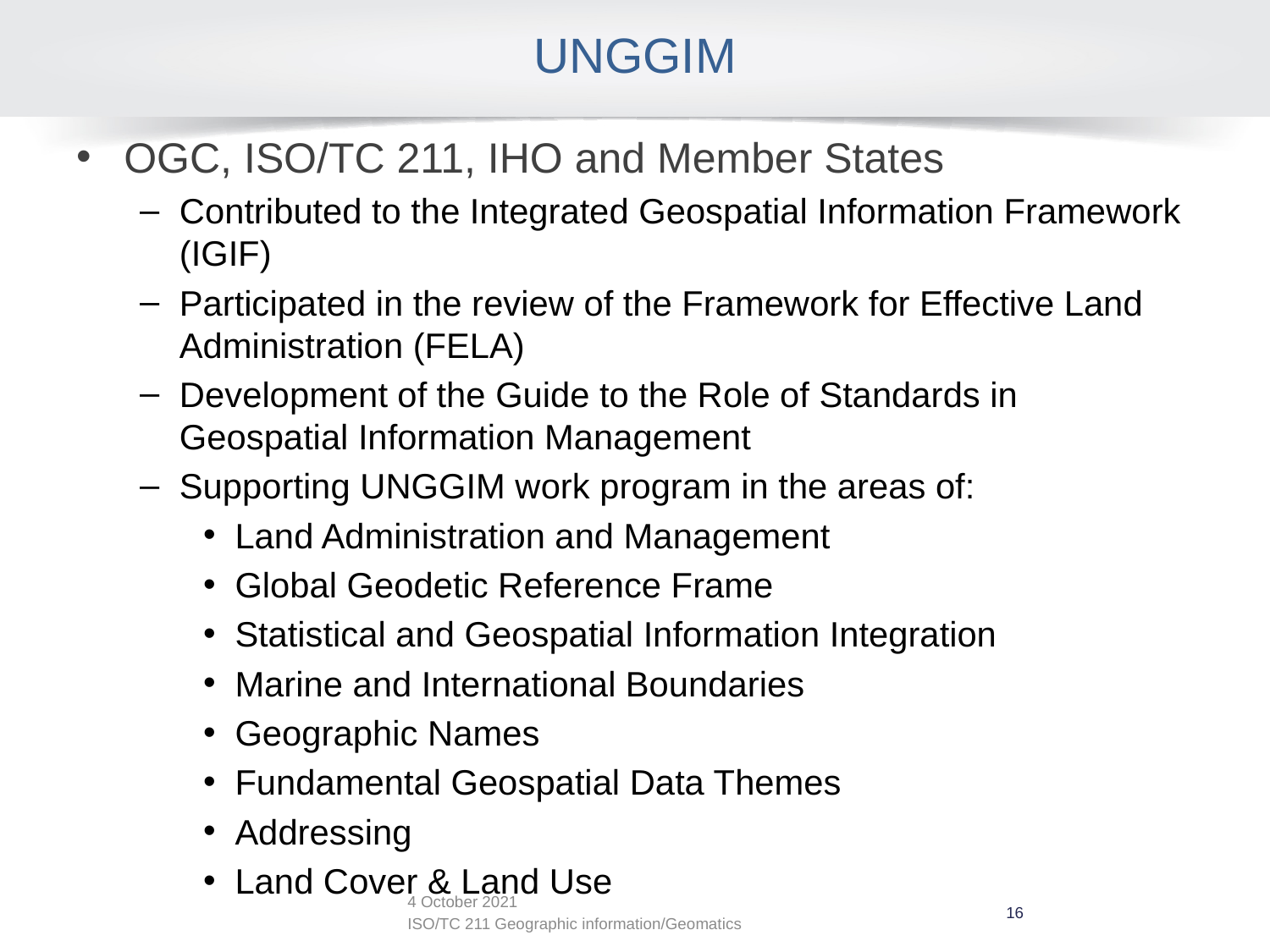

# UNGGIM
OGC, ISO/TC 211, IHO and Member States
Contributed to the Integrated Geospatial Information Framework (IGIF)
Participated in the review of the Framework for Effective Land Administration (FELA)
Development of the Guide to the Role of Standards in Geospatial Information Management
Supporting UNGGIM work program in the areas of:
Land Administration and Management
Global Geodetic Reference Frame
Statistical and Geospatial Information Integration
Marine and International Boundaries
Geographic Names
Fundamental Geospatial Data Themes
Addressing
Land Cover & Land Use